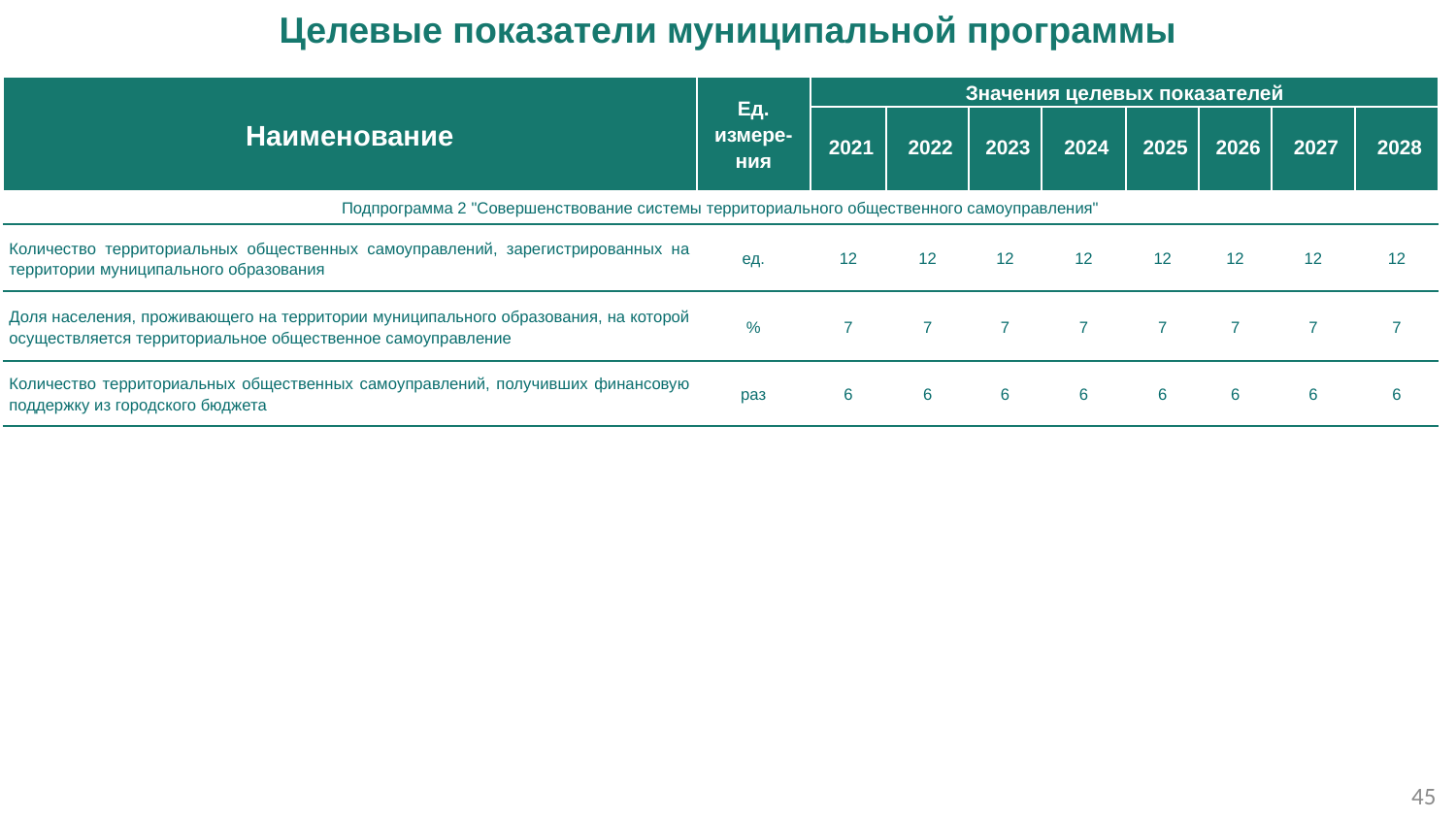

Целевые показатели муниципальной программы
| Наименование | Ед. измере-ния | Значения целевых показателей |  |  |  |  |  |  |  |
| --- | --- | --- | --- | --- | --- | --- | --- | --- | --- |
|  |  | 2021 | 2022 | 2023 | 2024 | 2025 | 2026 | 2027 | 2028 |
| Подпрограмма 2 "Совершенствование системы территориального общественного самоуправления" |  |  |  |  |  |  |  |  |  |
| Количество территориальных общественных самоуправлений, зарегистрированных на территории муниципального образования | ед. | 12 | 12 | 12 | 12 | 12 | 12 | 12 | 12 |
| Доля населения, проживающего на территории муниципального образования, на которой осуществляется территориальное общественное самоуправление | % | 7 | 7 | 7 | 7 | 7 | 7 | 7 | 7 |
| Количество территориальных общественных самоуправлений, получивших финансовую поддержку из городского бюджета | раз | 6 | 6 | 6 | 6 | 6 | 6 | 6 | 6 |
45